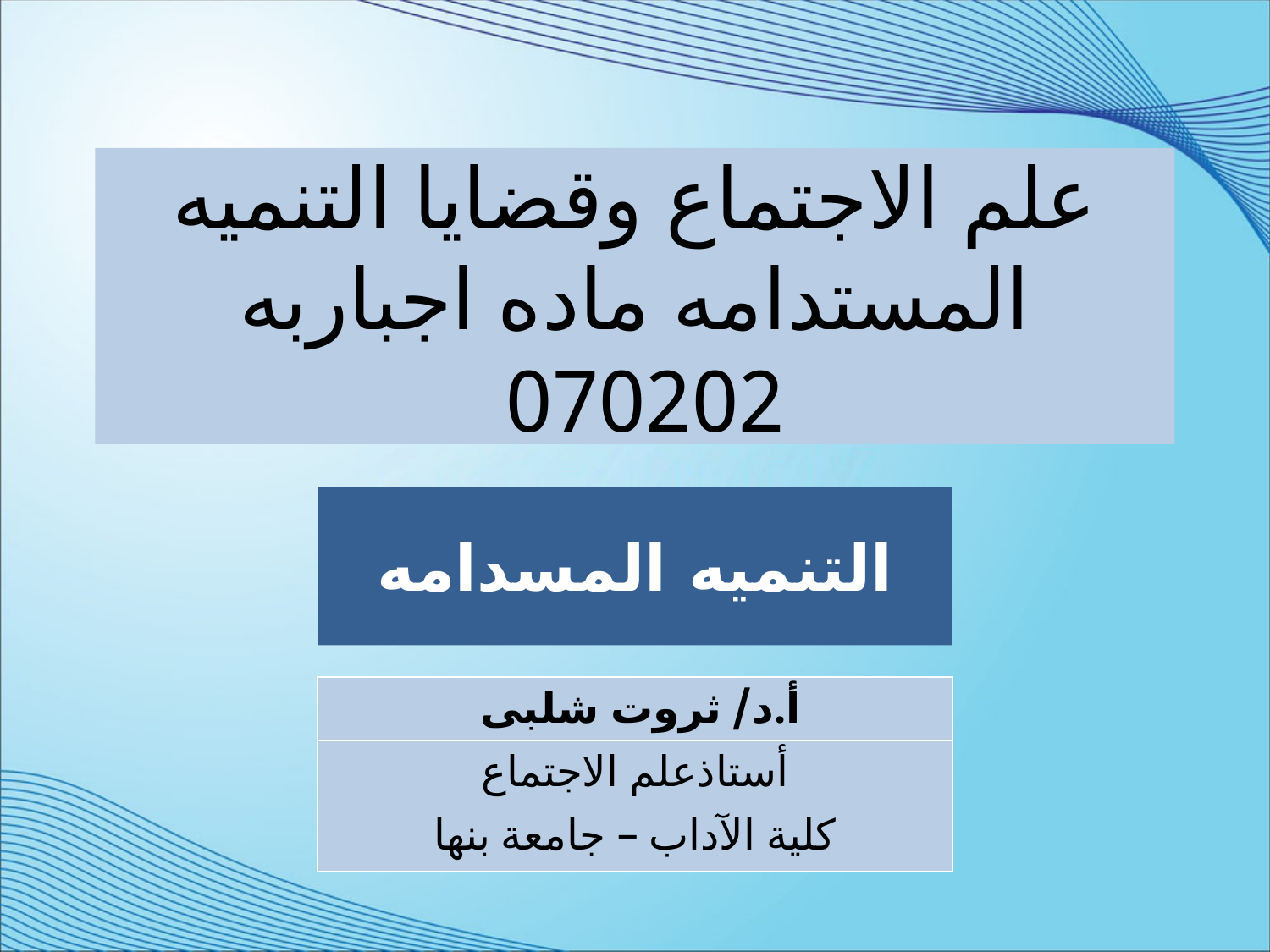

علم الاجتماع وقضايا التنميه المستدامه ماده اجباربه 070202
# التنميه المسدامه
| أ.د/ ثروت شلبى |
| --- |
| أستاذعلم الاجتماع كلية الآداب – جامعة بنها |